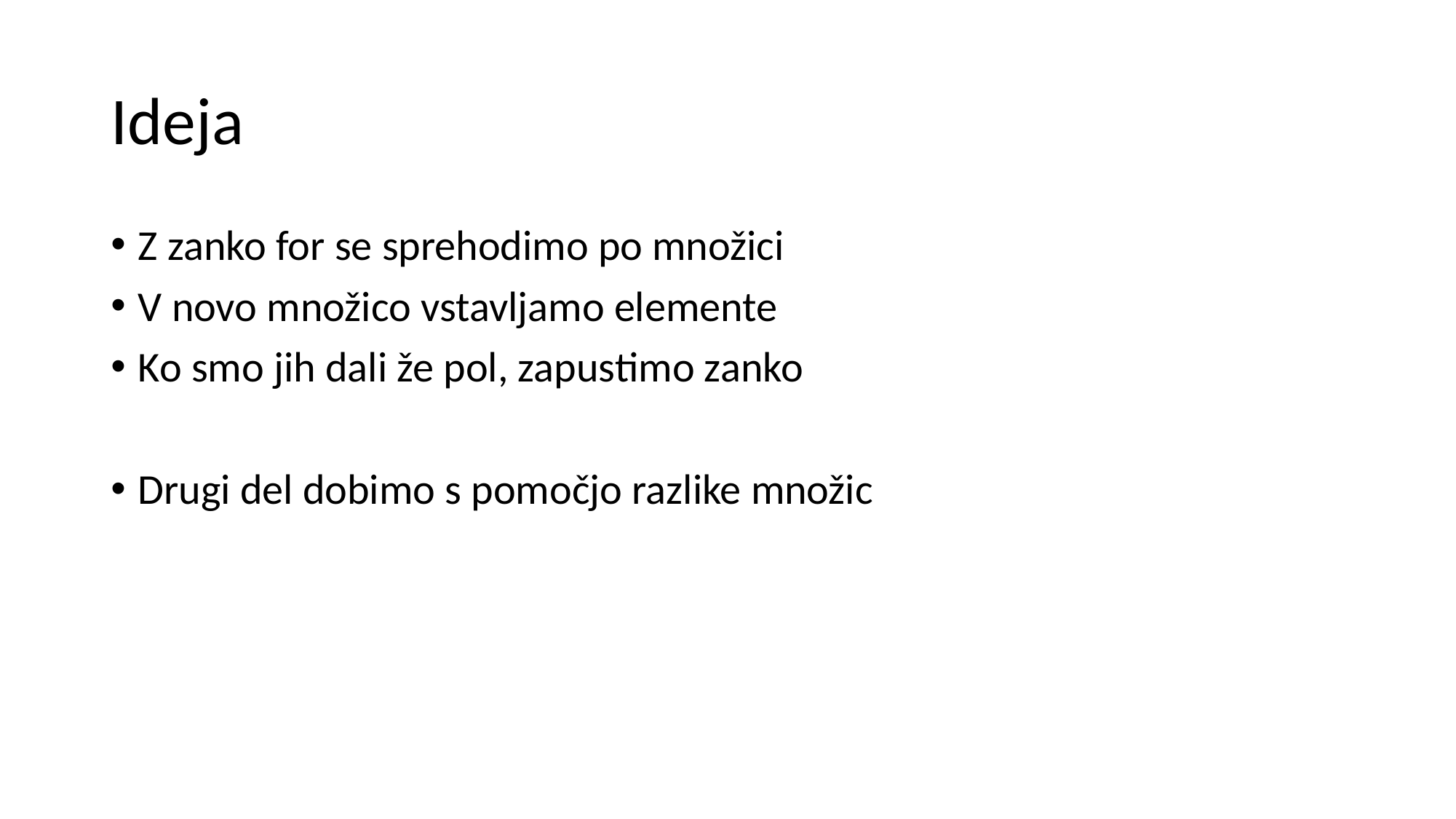

# Ideja
Z zanko for se sprehodimo po množici
V novo množico vstavljamo elemente
Ko smo jih dali že pol, zapustimo zanko

Drugi del dobimo s pomočjo razlike množic